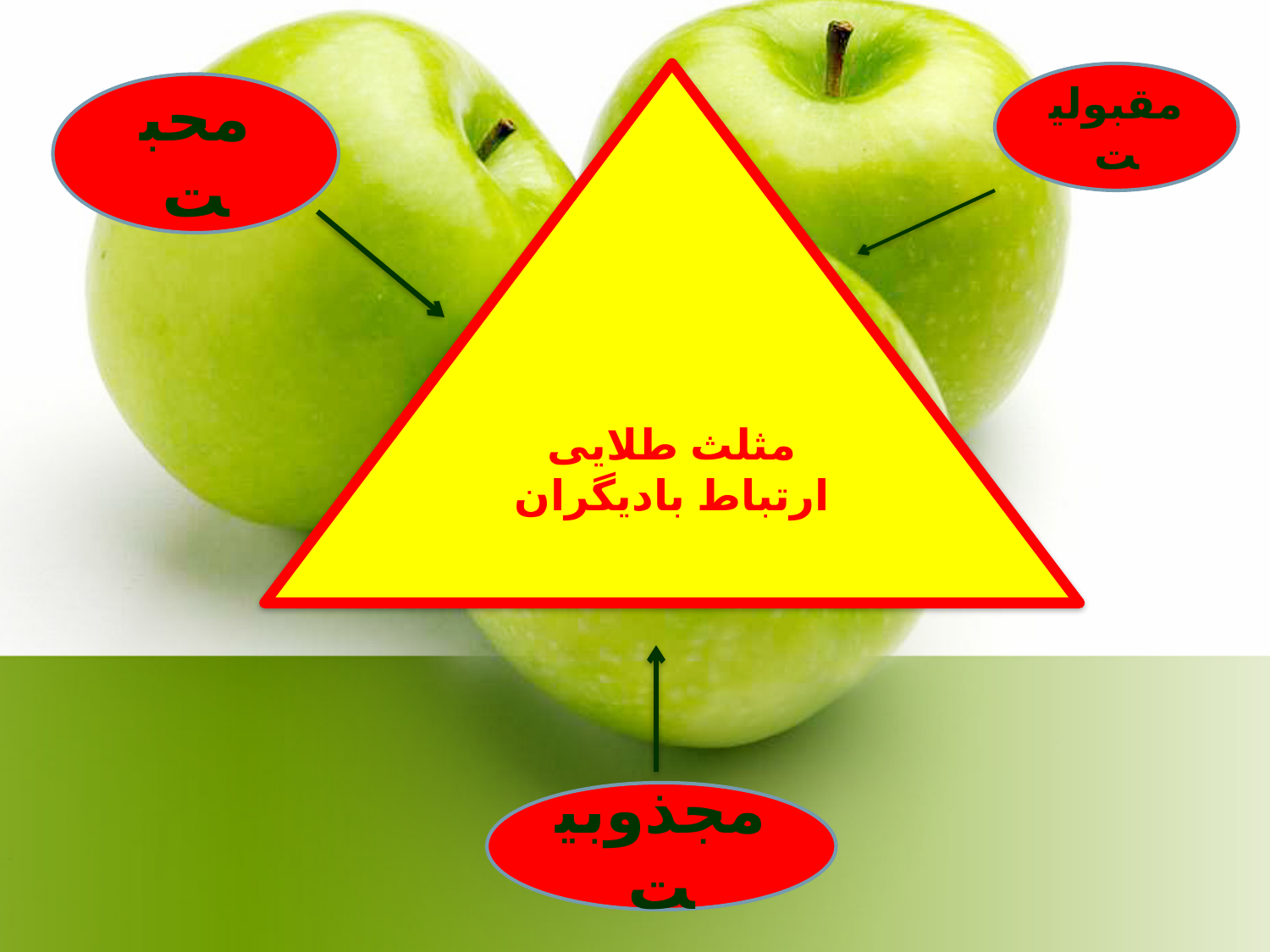

مثلث طلایی ارتباط بادیگران
مقبولیت
محبت
مجذوبیت